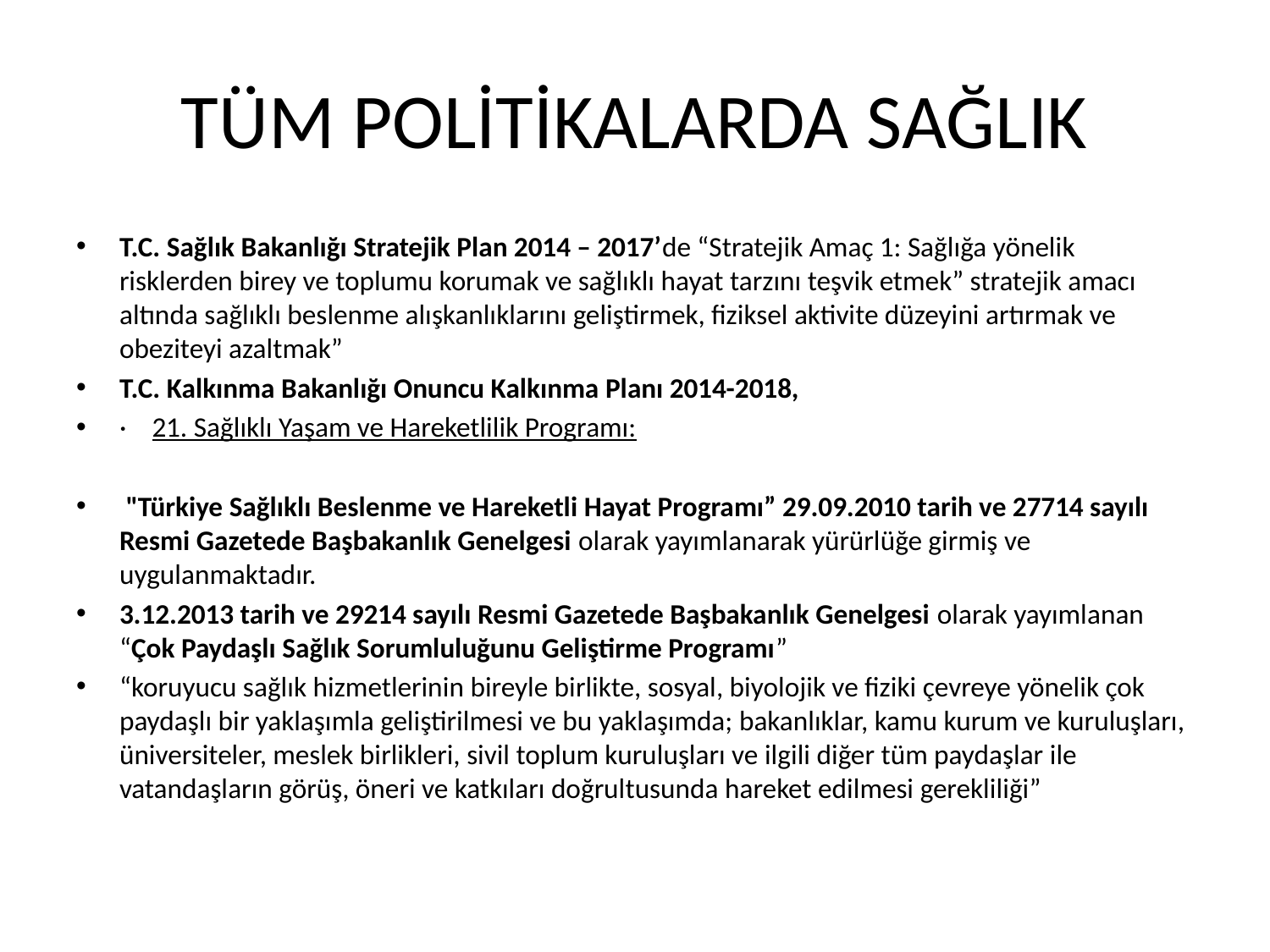

# TÜM POLİTİKALARDA SAĞLIK
T.C. Sağlık Bakanlığı Stratejik Plan 2014 – 2017’de “Stratejik Amaç 1: Sağlığa yönelik risklerden birey ve toplumu korumak ve sağlıklı hayat tarzını teşvik etmek” stratejik amacı altında sağlıklı beslenme alışkanlıklarını geliştirmek, fiziksel aktivite düzeyini artırmak ve obeziteyi azaltmak”
T.C. Kalkınma Bakanlığı Onuncu Kalkınma Planı 2014-2018,
·    21. Sağlıklı Yaşam ve Hareketlilik Programı:

 "Türkiye Sağlıklı Beslenme ve Hareketli Hayat Programı” 29.09.2010 tarih ve 27714 sayılı Resmi Gazetede Başbakanlık Genelgesi olarak yayımlanarak yürürlüğe girmiş ve uygulanmaktadır.
3.12.2013 tarih ve 29214 sayılı Resmi Gazetede Başbakanlık Genelgesi olarak yayımlanan “Çok Paydaşlı Sağlık Sorumluluğunu Geliştirme Programı”
“koruyucu sağlık hizmetlerinin bireyle birlikte, sosyal, biyolojik ve fiziki çevreye yönelik çok paydaşlı bir yaklaşımla geliştirilmesi ve bu yaklaşımda; bakanlıklar, kamu kurum ve kuruluşları, üniversiteler, meslek birlikleri, sivil toplum kuruluşları ve ilgili diğer tüm paydaşlar ile vatandaşların görüş, öneri ve katkıları doğrultusunda hareket edilmesi gerekliliği”